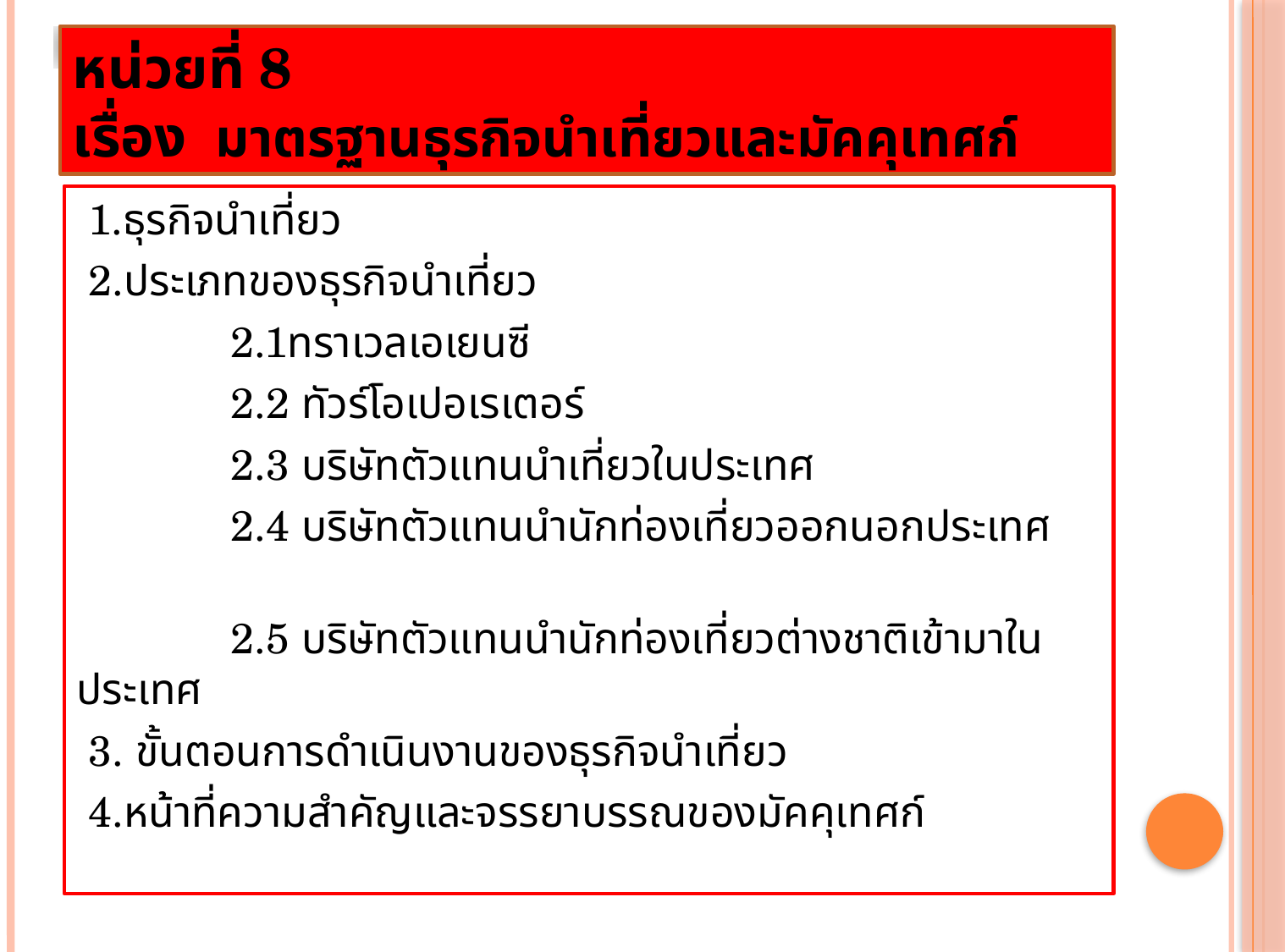

หน่วยที่ 8
เรื่อง  มาตรฐานธุรกิจนำเที่ยวและมัคคุเทศก์
 1.ธุรกิจนำเที่ยว
 2.ประเภทของธุรกิจนำเที่ยว
             2.1ทราเวลเอเยนซี
             2.2 ทัวร์โอเปอเรเตอร์
             2.3 บริษัทตัวแทนนำเที่ยวในประเทศ
             2.4 บริษัทตัวแทนนำนักท่องเที่ยวออกนอกประเทศ
             2.5 บริษัทตัวแทนนำนักท่องเที่ยวต่างชาติเข้ามาในประเทศ
 3. ขั้นตอนการดำเนินงานของธุรกิจนำเที่ยว
 4.หน้าที่ความสำคัญและจรรยาบรรณของมัคคุเทศก์